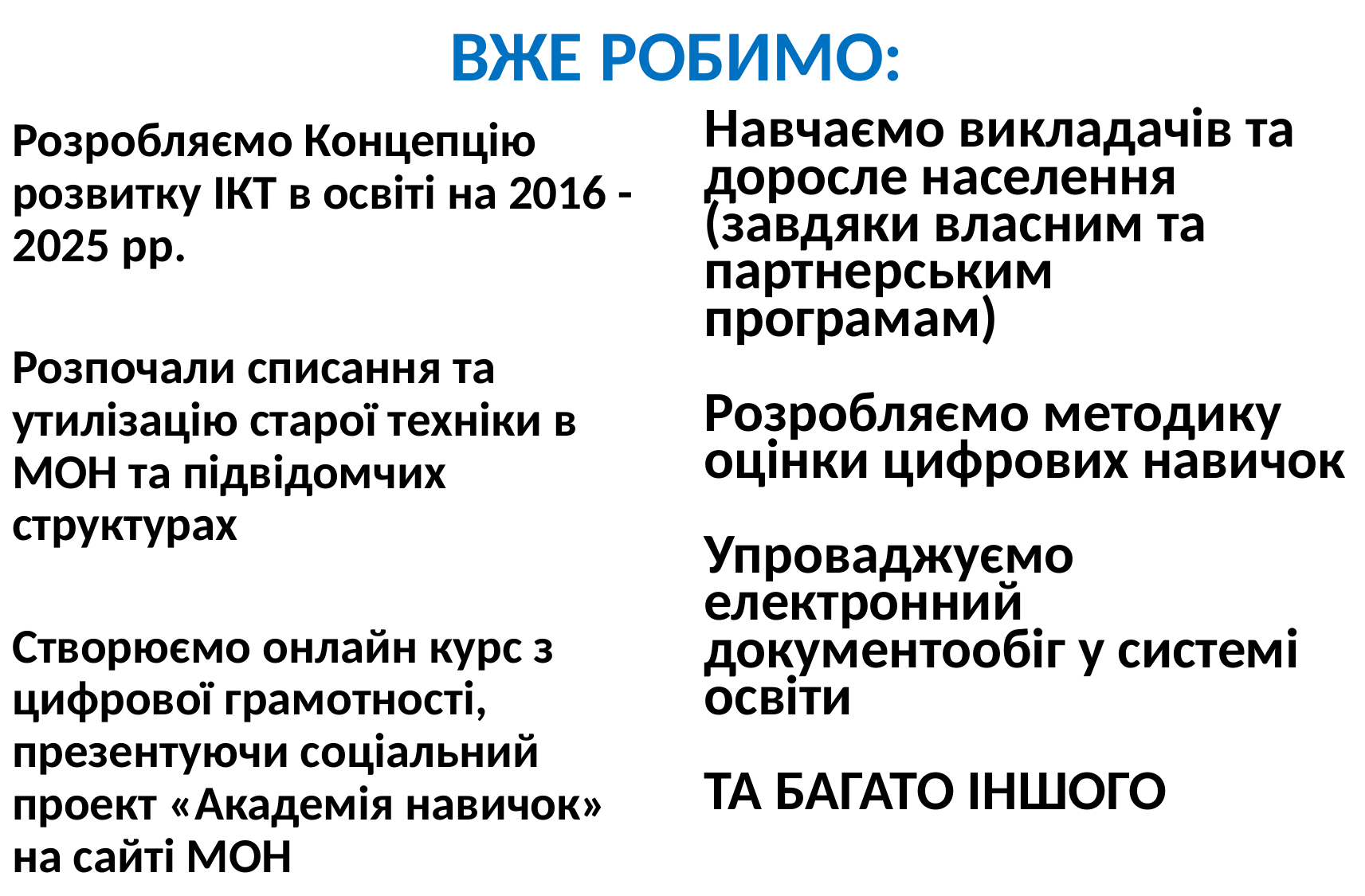

ВЖЕ РОБИМО:

Розробляємо Концепцію розвитку ІКТ в освіті на 2016 - 2025 рр.

Розпочали списання та утилізацію старої техніки в МОН та підвідомчих структурах

Створюємо онлайн курс з цифрової грамотності, презентуючи соціальний проект «Академія навичок» на сайті МОН

Навчаємо викладачів та доросле населення (завдяки власним та партнерським програмам)

Розробляємо методику оцінки цифрових навичок

Упроваджуємо електронний документообіг у системі освіти

ТА БАГАТО ІНШОГО